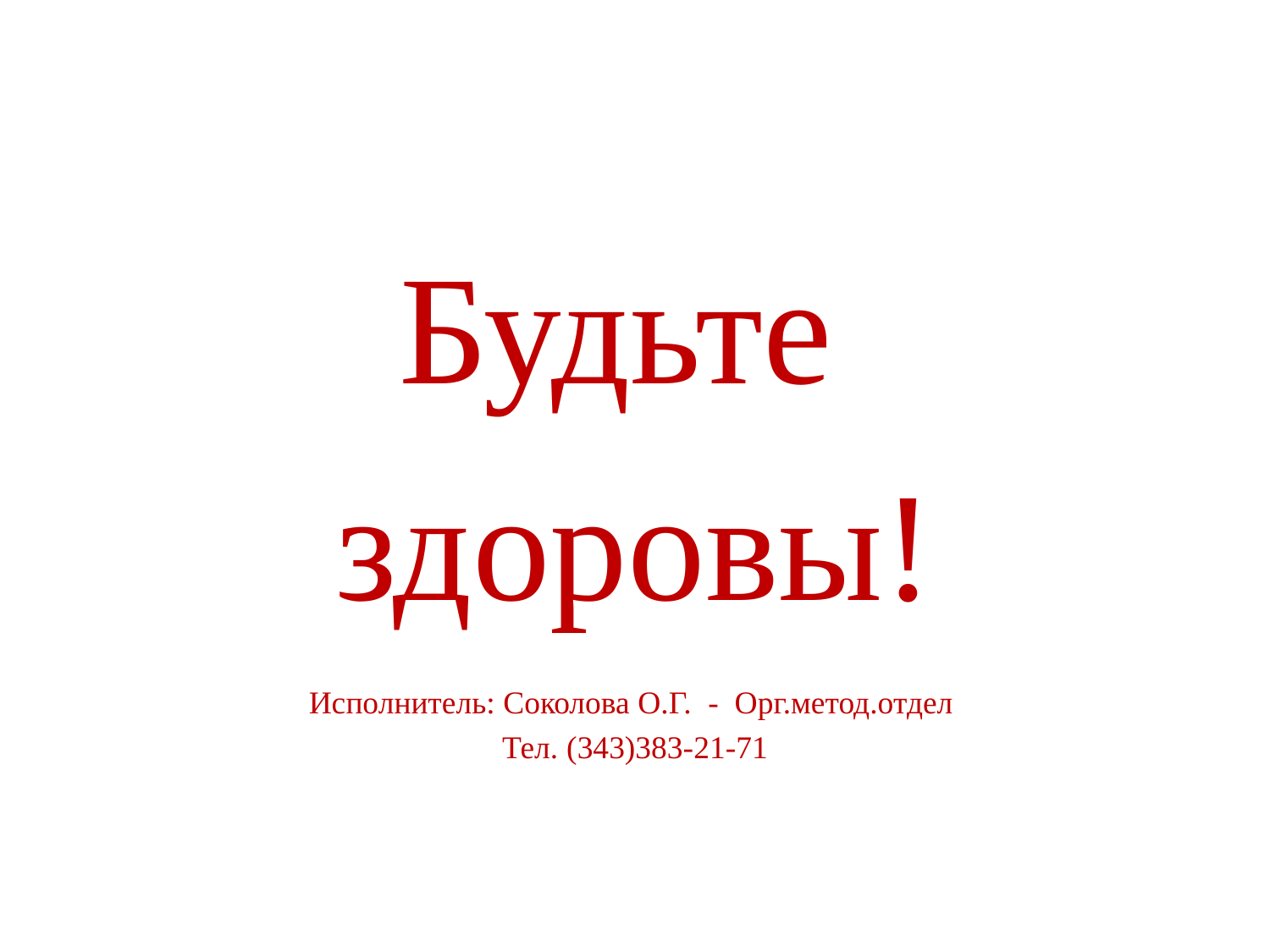

Будьте
здоровы!

Исполнитель: Соколова О.Г.  -  Орг.метод.отдел
Тел. (343)383-21-71